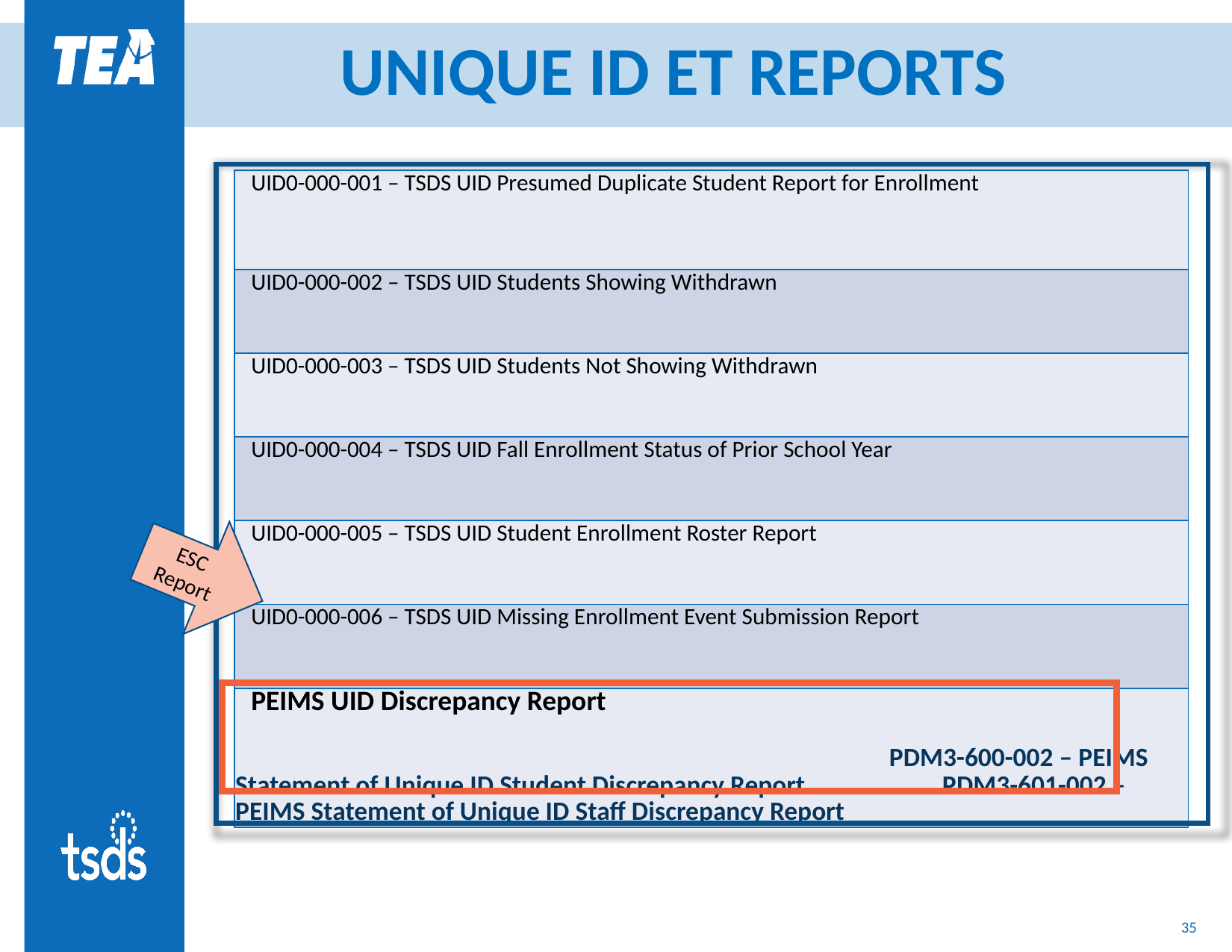

# UNIQUE ID ET REPORTS

| UID0-000-001 – TSDS UID Presumed Duplicate Student Report for Enrollment |
| --- |
| UID0-000-002 – TSDS UID Students Showing Withdrawn |
| UID0-000-003 – TSDS UID Students Not Showing Withdrawn |
| UID0-000-004 – TSDS UID Fall Enrollment Status of Prior School Year |
| UID0-000-005 – TSDS UID Student Enrollment Roster Report |
| UID0-000-006 – TSDS UID Missing Enrollment Event Submission Report |
| PEIMS UID Discrepancy Report PDM3-600-002 – PEIMS Statement of Unique ID Student Discrepancy Report PDM3-601-002 – PEIMS Statement of Unique ID Staff Discrepancy Report |
ESC Report

35